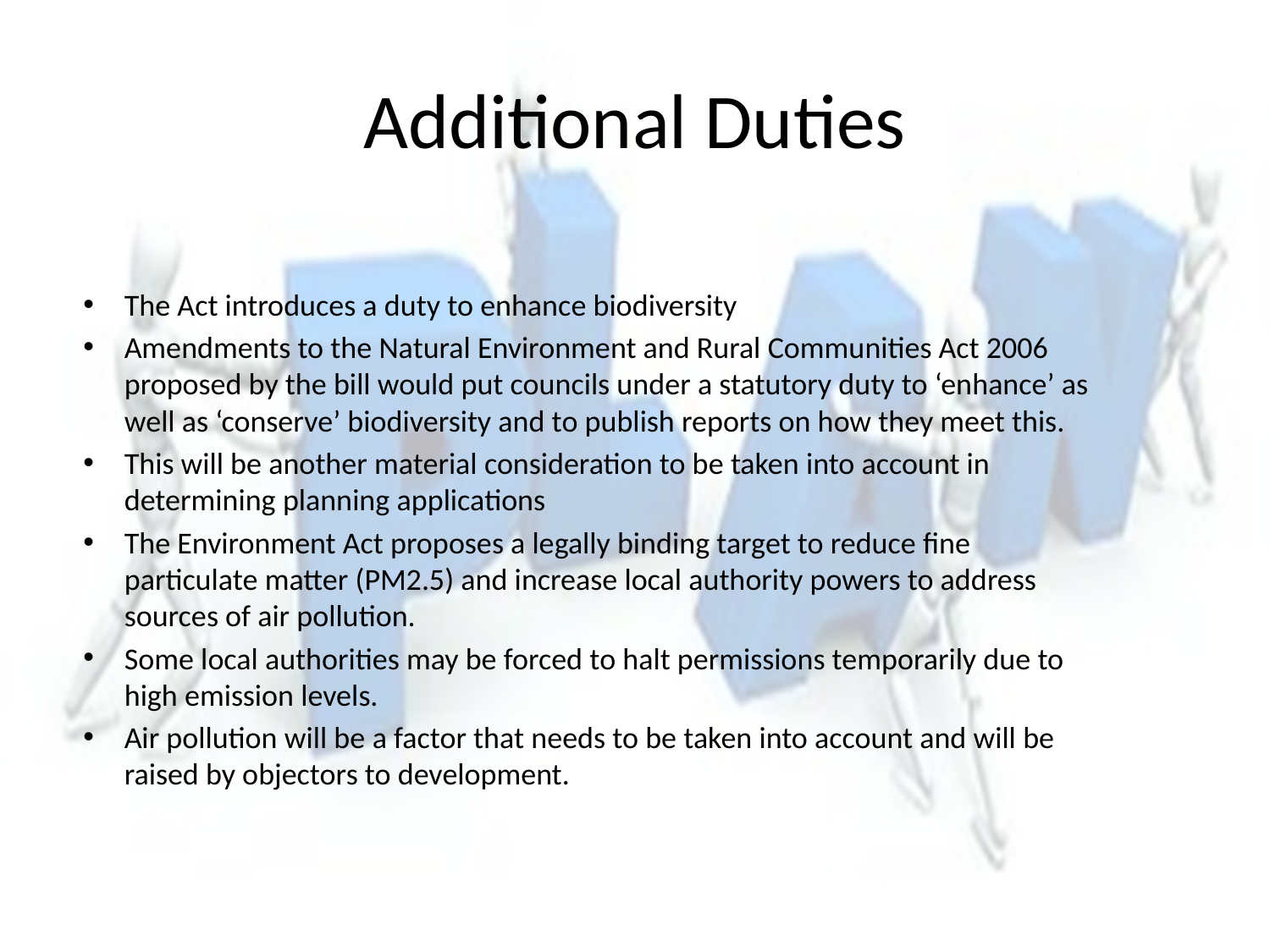

# Additional Duties
The Act introduces a duty to enhance biodiversity
Amendments to the Natural Environment and Rural Communities Act 2006 proposed by the bill would put councils under a statutory duty to ‘enhance’ as well as ‘conserve’ biodiversity and to publish reports on how they meet this.
This will be another material consideration to be taken into account in determining planning applications
The Environment Act proposes a legally binding target to reduce fine particulate matter (PM2.5) and increase local authority powers to address sources of air pollution.
Some local authorities may be forced to halt permissions temporarily due to high emission levels.
Air pollution will be a factor that needs to be taken into account and will be raised by objectors to development.